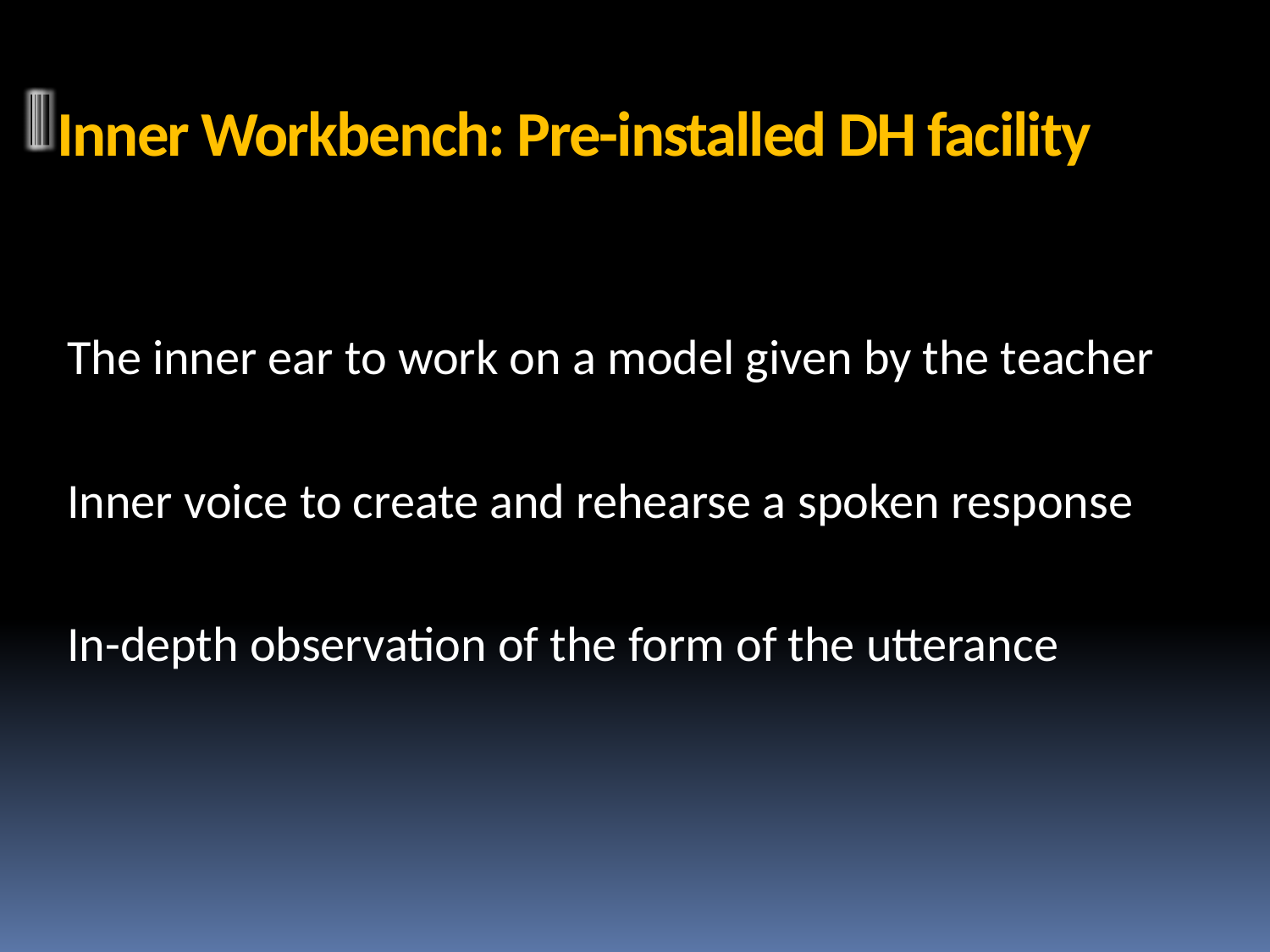

# Inner Workbench: Pre-installed DH facility

The inner ear to work on a model given by the teacher

Inner voice to create and rehearse a spoken response

In-depth observation of the form of the utterance